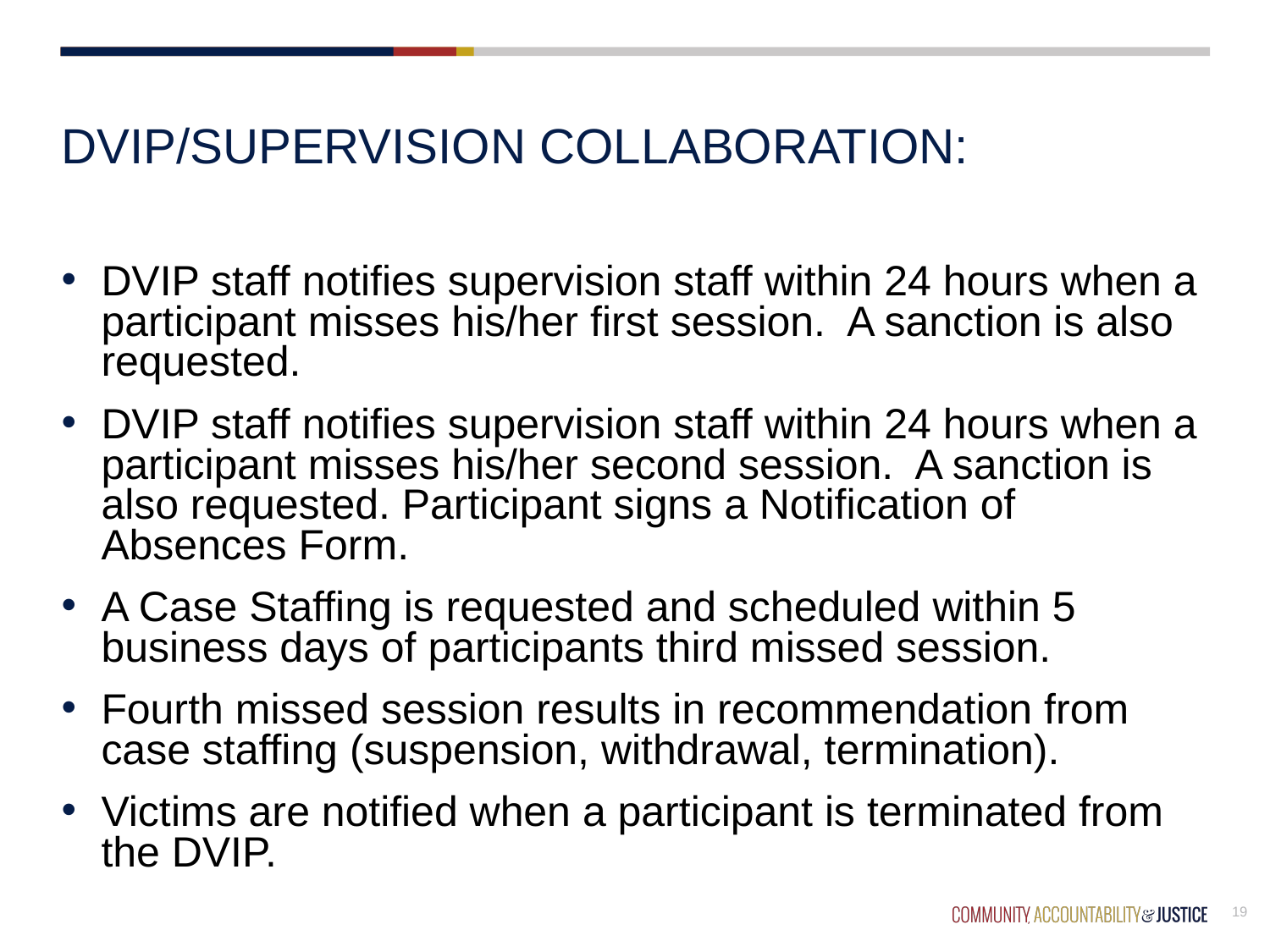

# DVIP/Supervision Collaboration:
DVIP staff notifies supervision staff within 24 hours when a participant misses his/her first session.  A sanction is also requested.
DVIP staff notifies supervision staff within 24 hours when a participant misses his/her second session.  A sanction is also requested. Participant signs a Notification of Absences Form.
A Case Staffing is requested and scheduled within 5 business days of participants third missed session.
Fourth missed session results in recommendation from case staffing (suspension, withdrawal, termination).
Victims are notified when a participant is terminated from the DVIP.